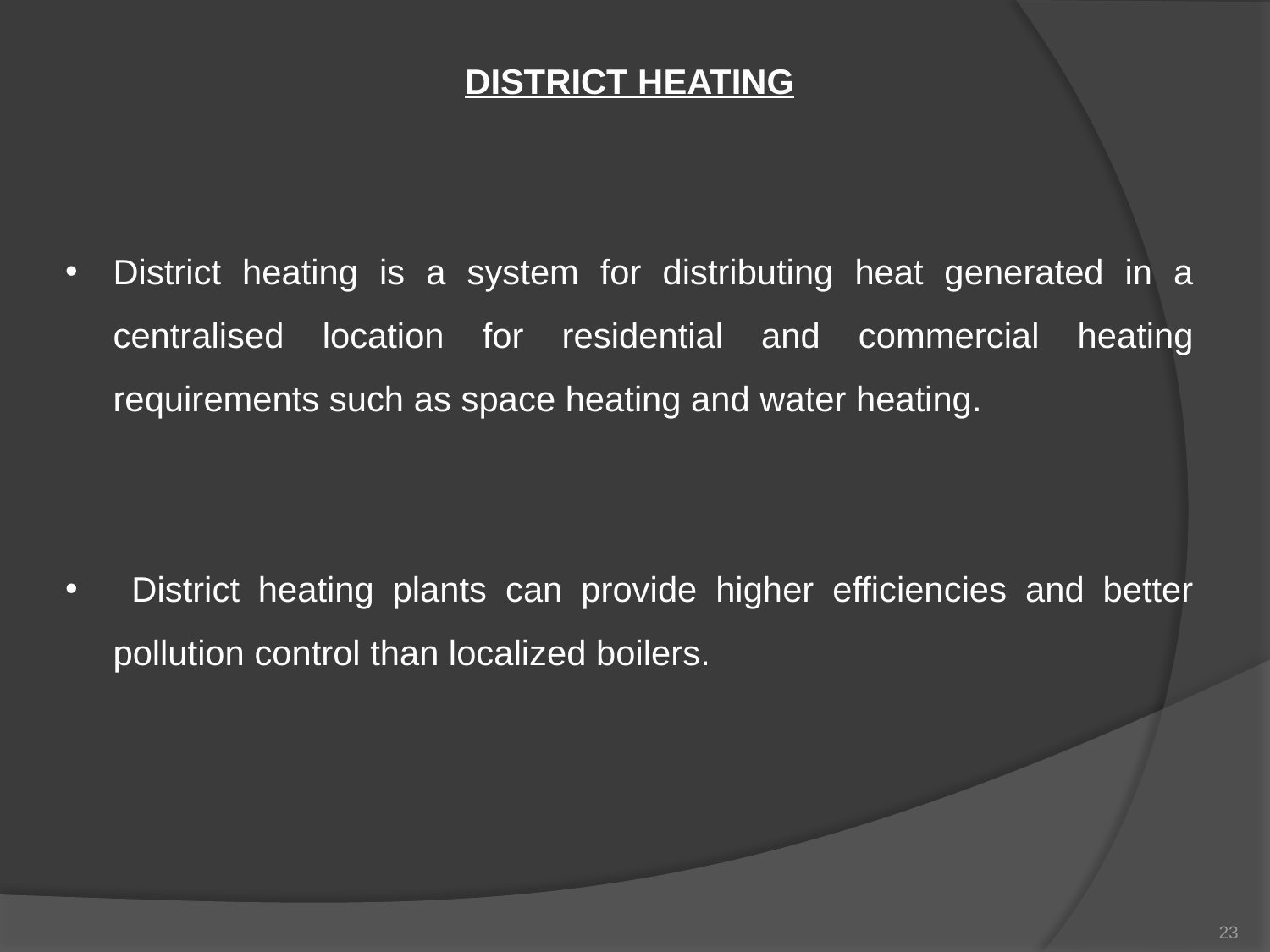

DISTRICT HEATING

District heating is a system for distributing heat generated in a centralised location for residential and commercial heating requirements such as space heating and water heating.

 District heating plants can provide higher efficiencies and better pollution control than localized boilers.

23